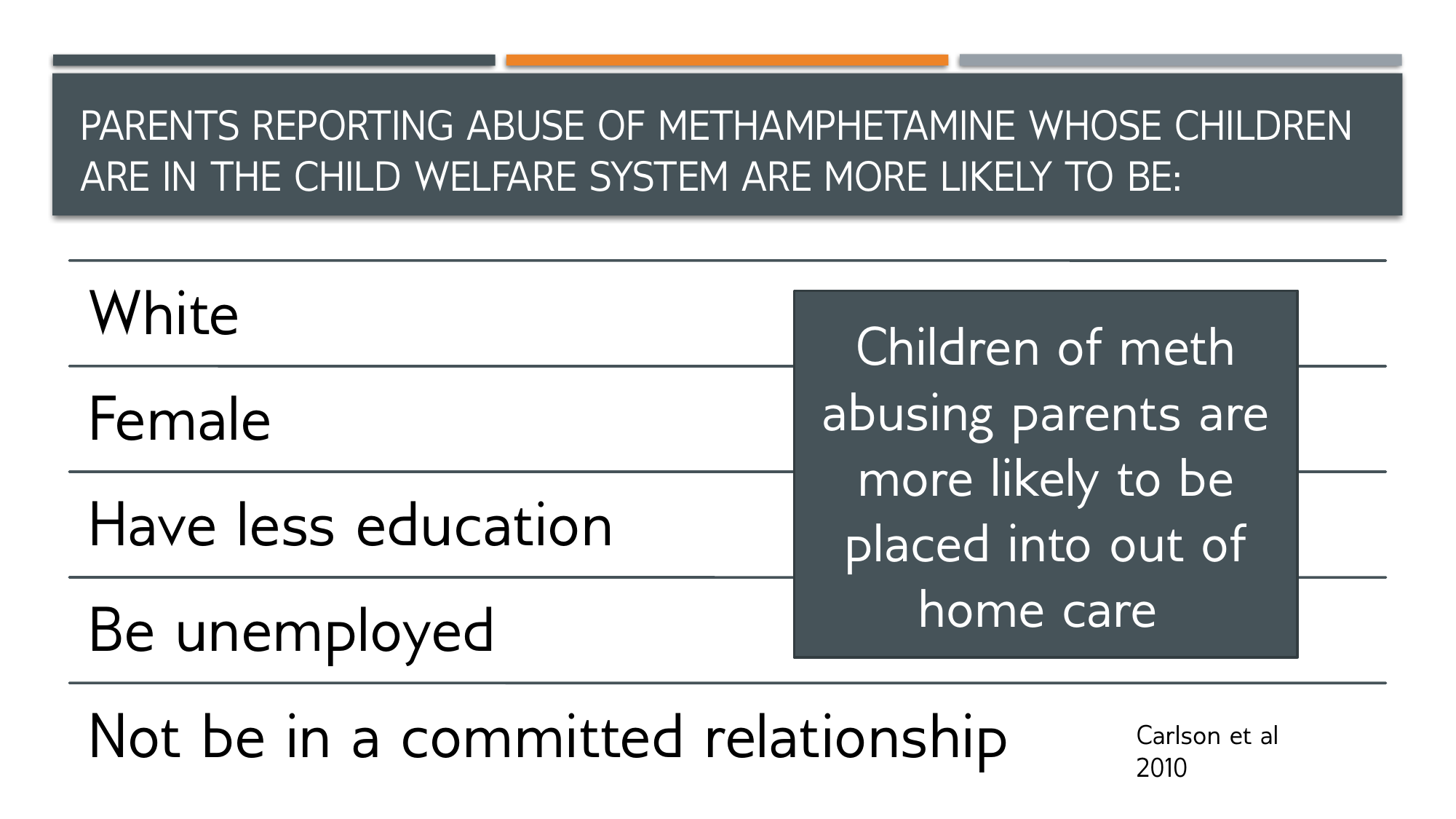

# Parents reporting abuse of methamphetamine whose children are in the child welfare system are more likely to be:
White
Female
Have less education
Be unemployed
Not be in a committed relationship
Children of meth abusing parents are more likely to be placed into out of home care
Carlson et al 2010